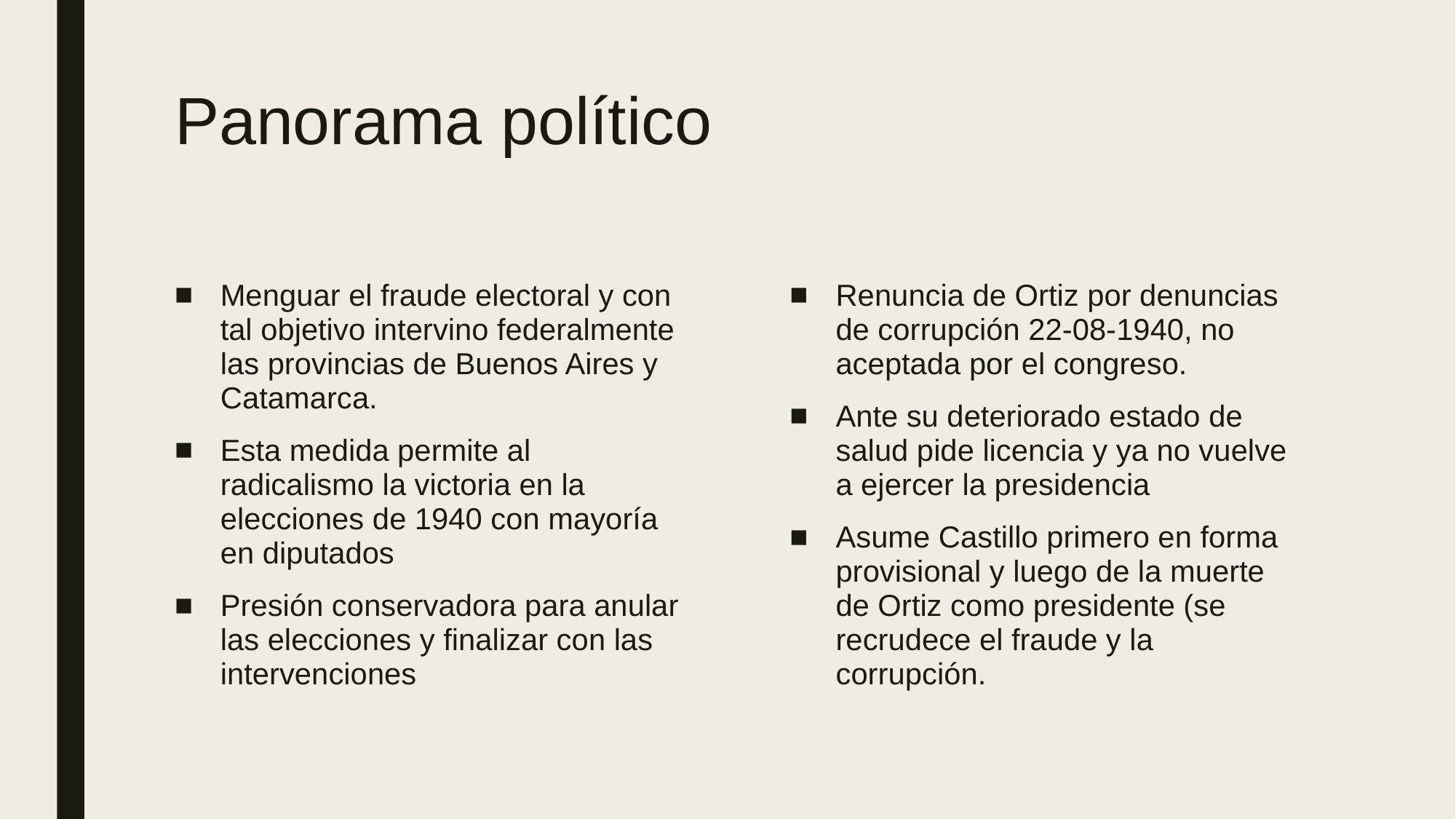

# Panorama político
Menguar el fraude electoral y con tal objetivo intervino federalmente las provincias de Buenos Aires y Catamarca.
Esta medida permite al radicalismo la victoria en la elecciones de 1940 con mayoría en diputados
Presión conservadora para anular las elecciones y finalizar con las intervenciones
Renuncia de Ortiz por denuncias de corrupción 22-08-1940, no aceptada por el congreso.
Ante su deteriorado estado de salud pide licencia y ya no vuelve a ejercer la presidencia
Asume Castillo primero en forma provisional y luego de la muerte de Ortiz como presidente (se recrudece el fraude y la corrupción.